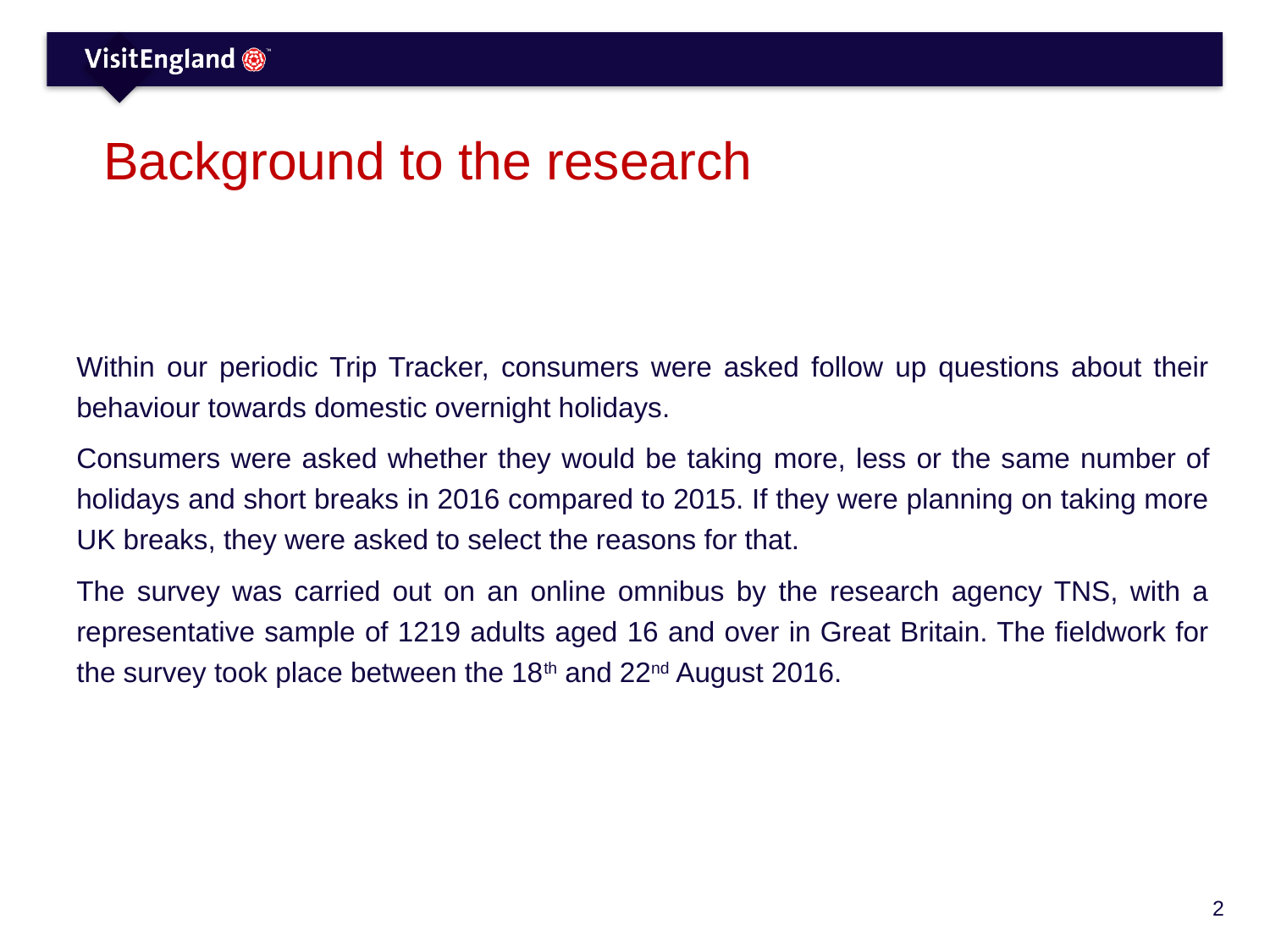

# Background to the research
Within our periodic Trip Tracker, consumers were asked follow up questions about their behaviour towards domestic overnight holidays.
Consumers were asked whether they would be taking more, less or the same number of holidays and short breaks in 2016 compared to 2015. If they were planning on taking more UK breaks, they were asked to select the reasons for that.
The survey was carried out on an online omnibus by the research agency TNS, with a representative sample of 1219 adults aged 16 and over in Great Britain. The fieldwork for the survey took place between the 18th and 22nd August 2016.